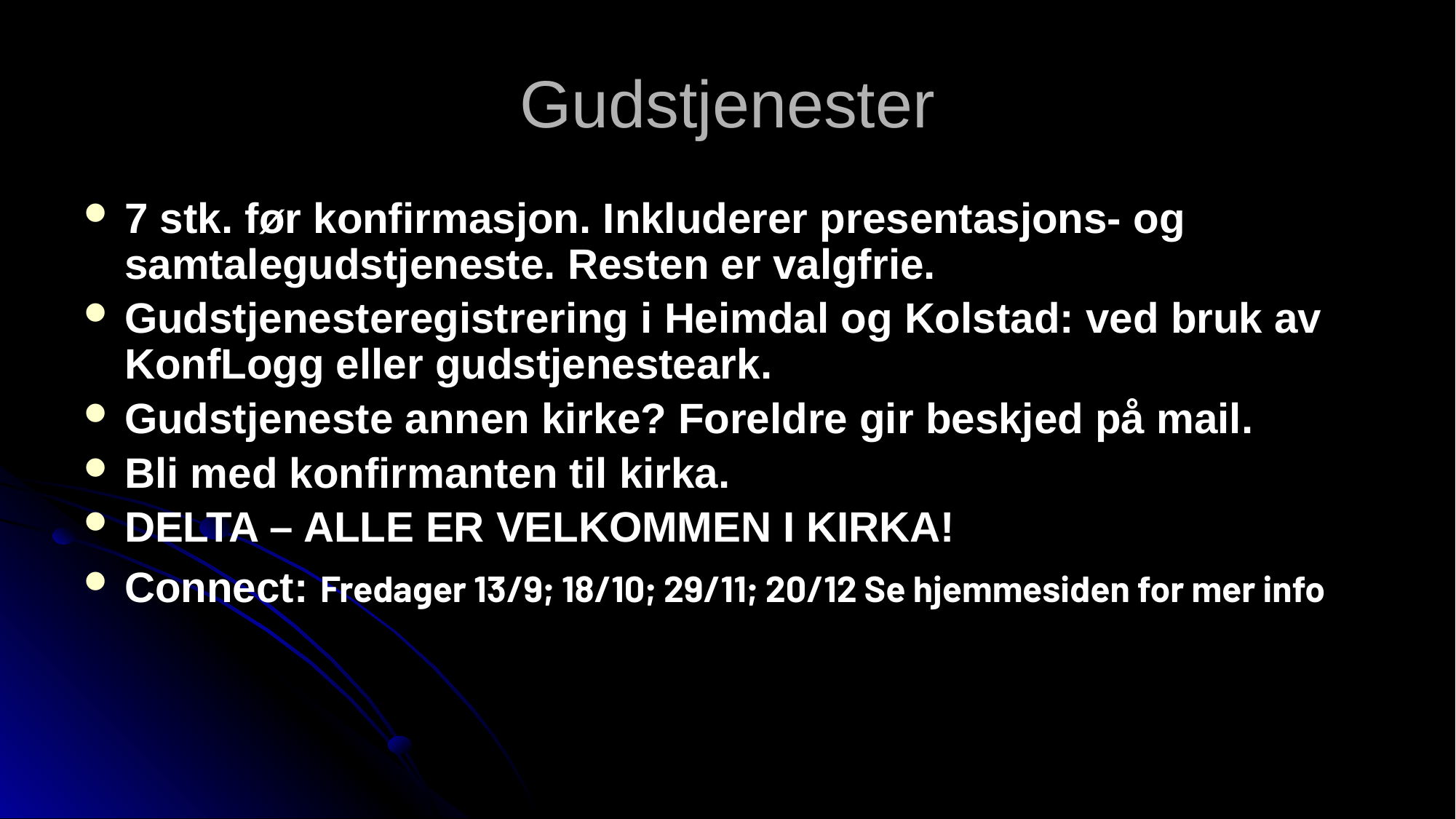

# Gudstjenester
7 stk. før konfirmasjon. Inkluderer presentasjons- og samtalegudstjeneste. Resten er valgfrie.
Gudstjenesteregistrering i Heimdal og Kolstad: ved bruk av KonfLogg eller gudstjenesteark.
Gudstjeneste annen kirke? Foreldre gir beskjed på mail.
Bli med konfirmanten til kirka.
DELTA – ALLE ER VELKOMMEN I KIRKA!
Connect: Fredager 13/9; 18/10; 29/11; 20/12 Se hjemmesiden for mer info